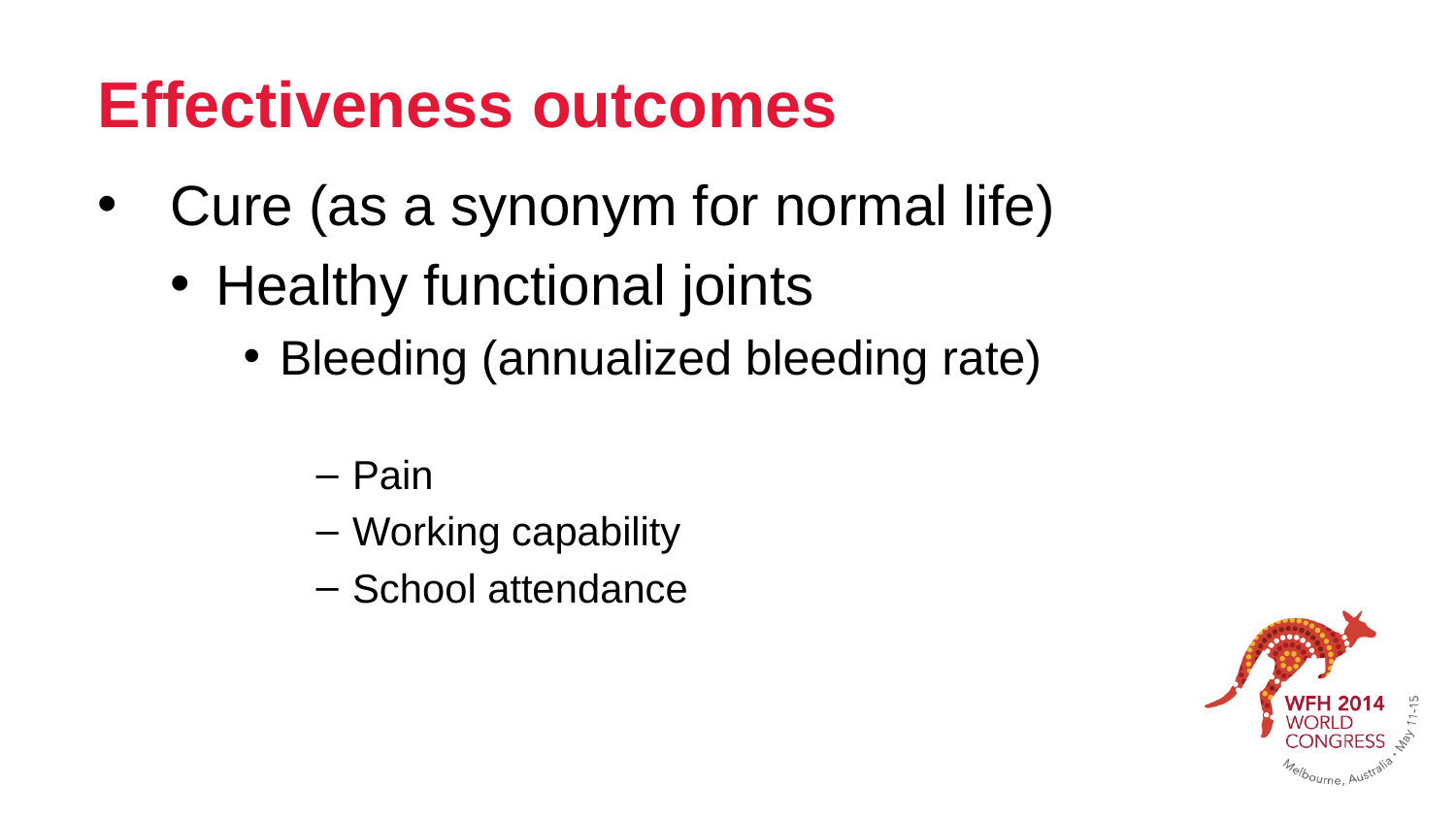

# Effectiveness outcomes
Cure (as a synonym for normal life)
Healthy functional joints
Bleeding (annualized bleeding rate)

Pain
Working capability
School attendance